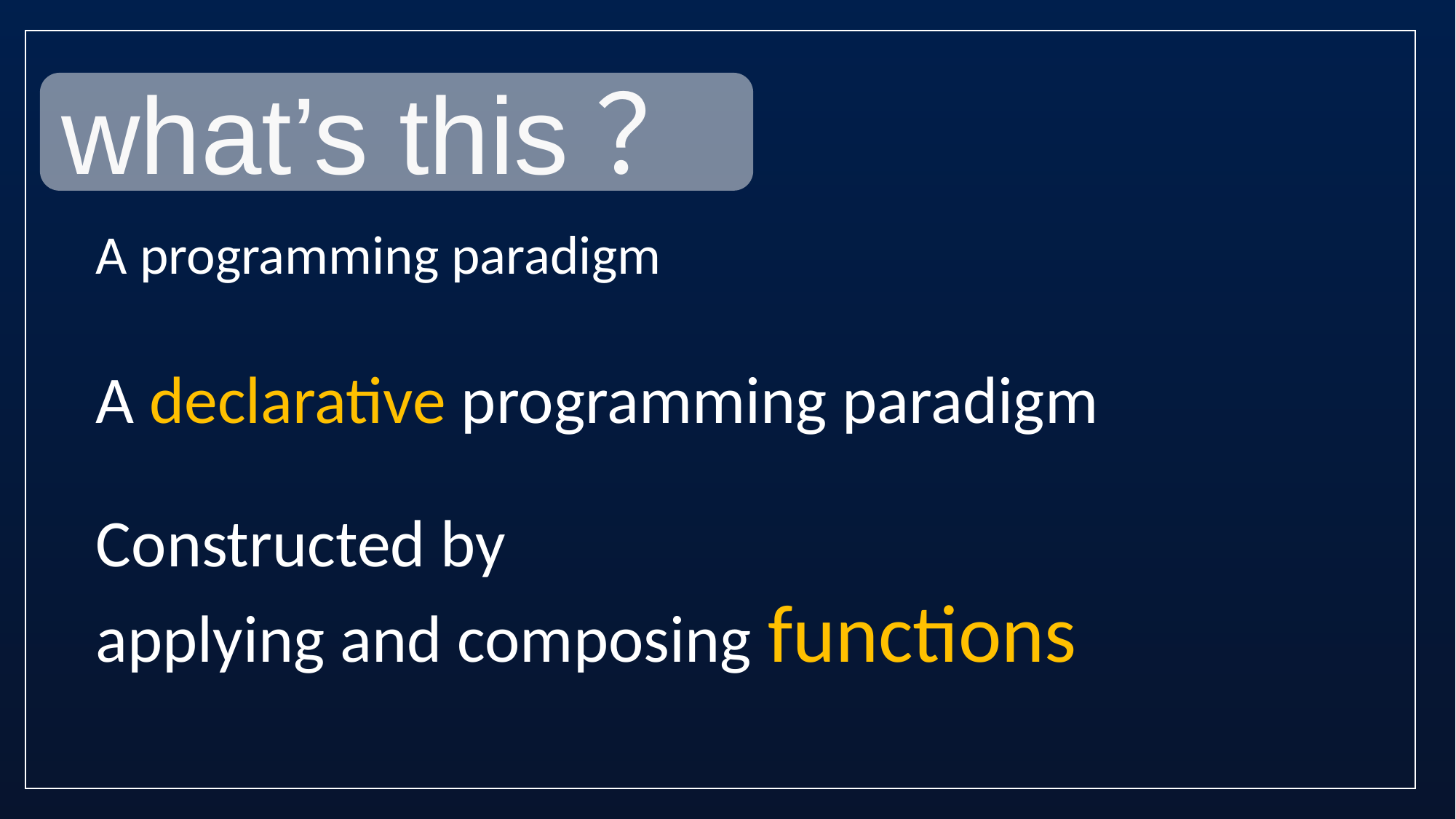

what’s this？

A programming paradigm
A declarative programming paradigm
Constructed by
applying and composing functions